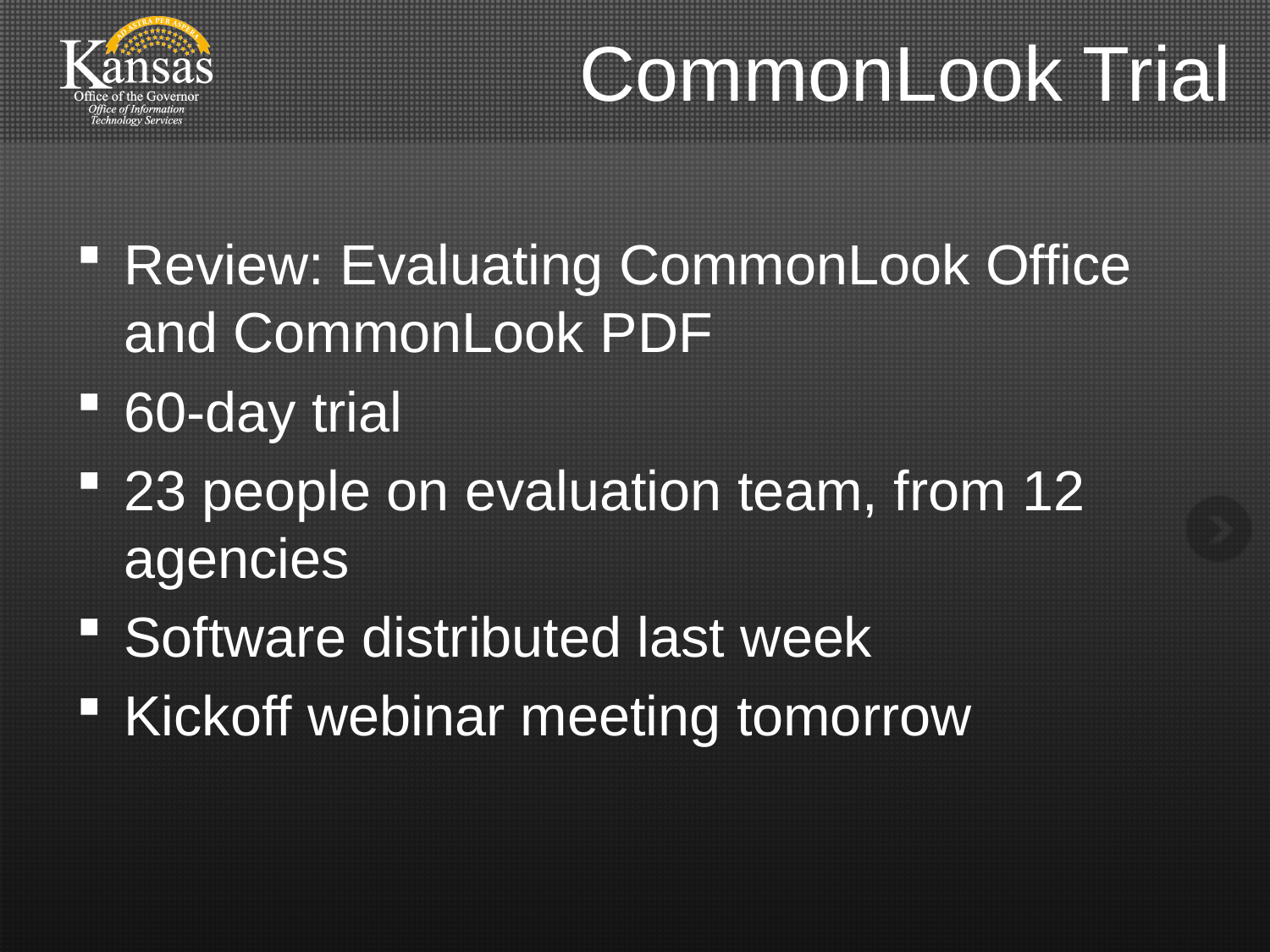

# CommonLook Trial
Review: Evaluating CommonLook Office and CommonLook PDF
60-day trial
23 people on evaluation team, from 12 agencies
Software distributed last week
Kickoff webinar meeting tomorrow